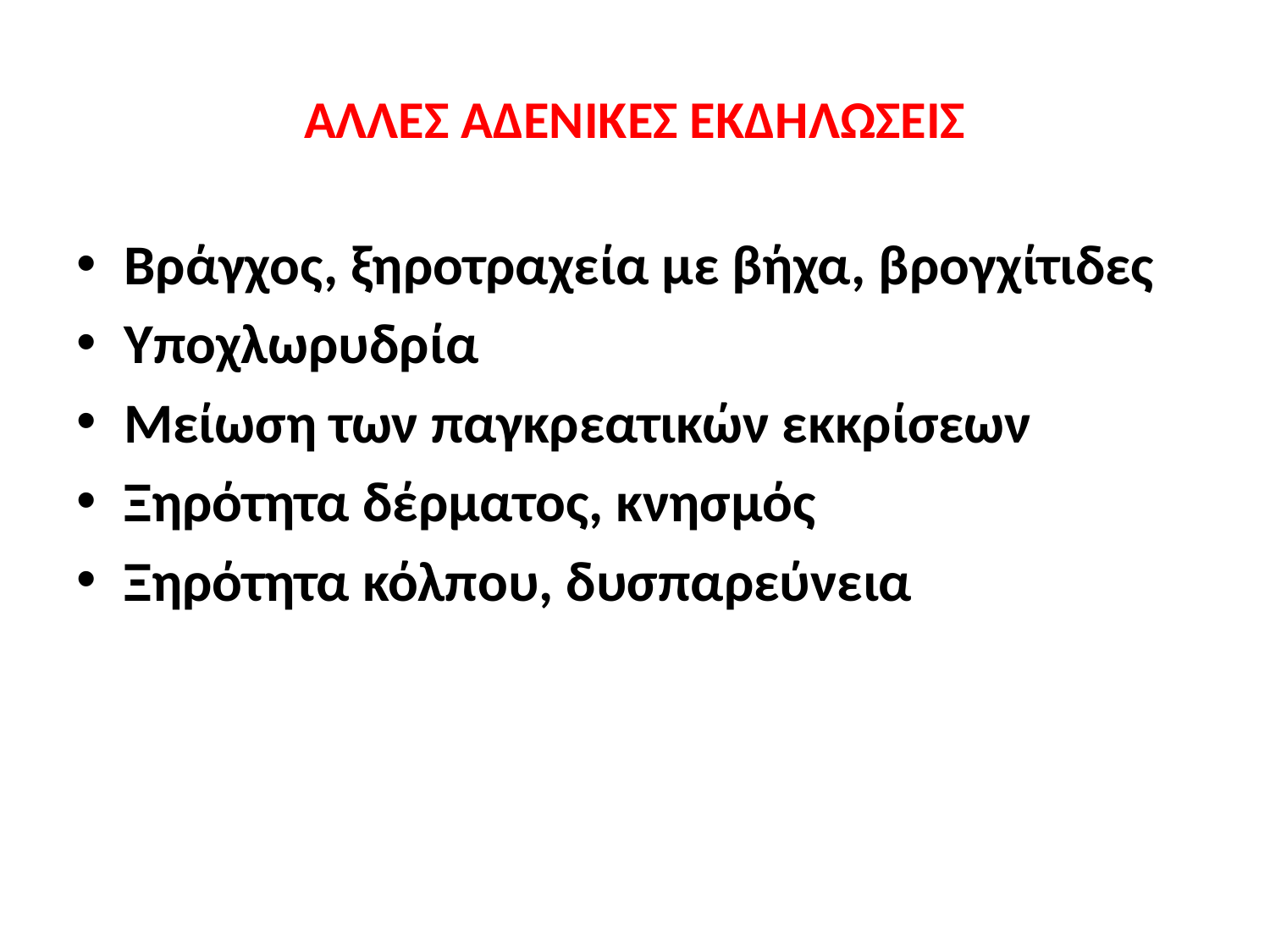

# ΑΛΛΕΣ ΑΔΕΝΙΚΕΣ ΕΚΔΗΛΩΣΕΙΣ
Βράγχος, ξηροτραχεία με βήχα, βρογχίτιδες
Υποχλωρυδρία
Μείωση των παγκρεατικών εκκρίσεων
Ξηρότητα δέρματος, κνησμός
Ξηρότητα κόλπου, δυσπαρεύνεια